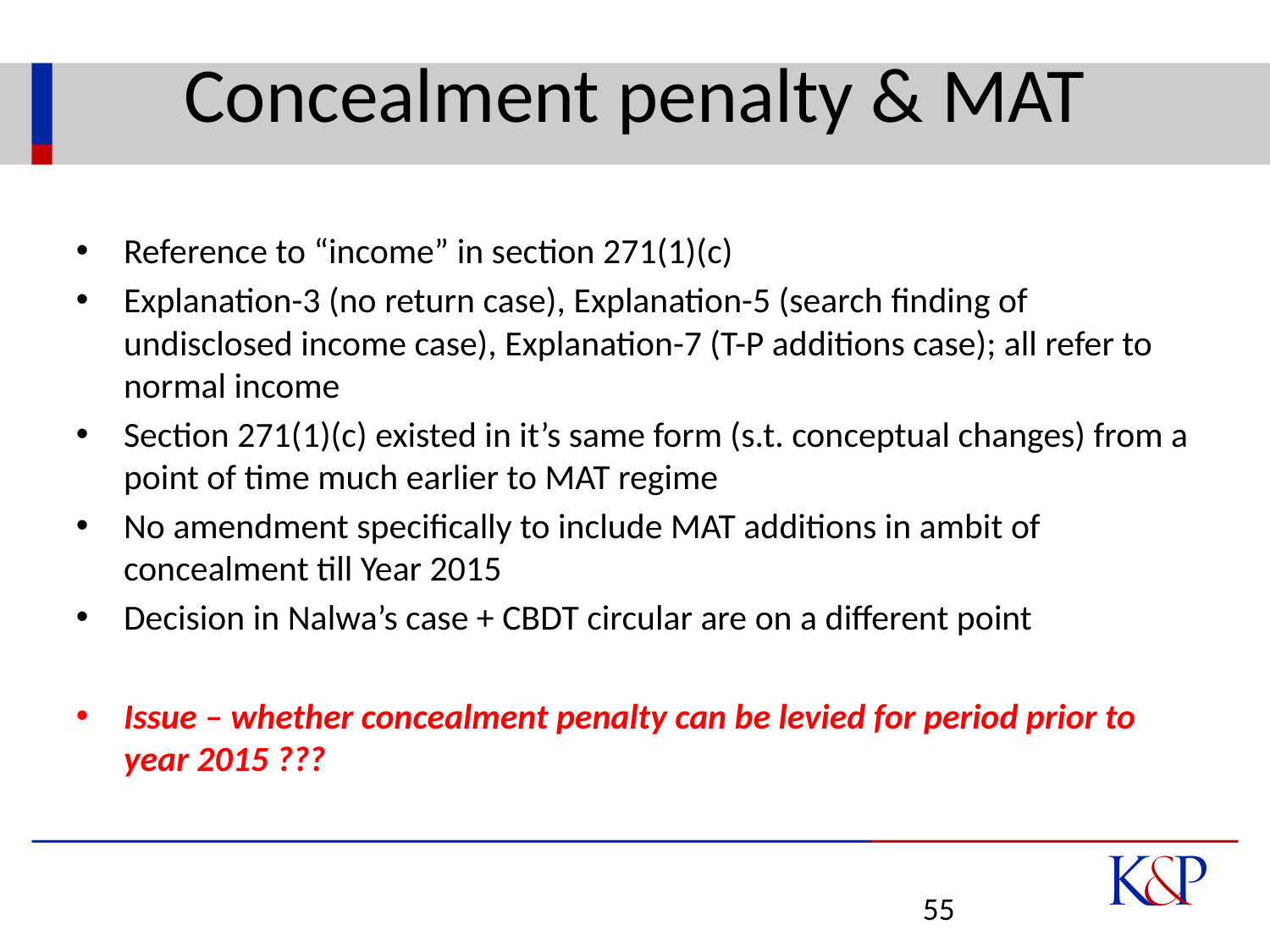

# Concealment penalty & MAT
Reference to “income” in section 271(1)(c)
Explanation-3 (no return case), Explanation-5 (search finding of undisclosed income case), Explanation-7 (T-P additions case); all refer to normal income
Section 271(1)(c) existed in it’s same form (s.t. conceptual changes) from a point of time much earlier to MAT regime
No amendment specifically to include MAT additions in ambit of concealment till Year 2015
Decision in Nalwa’s case + CBDT circular are on a different point

Issue – whether concealment penalty can be levied for period prior to year 2015 ???

55